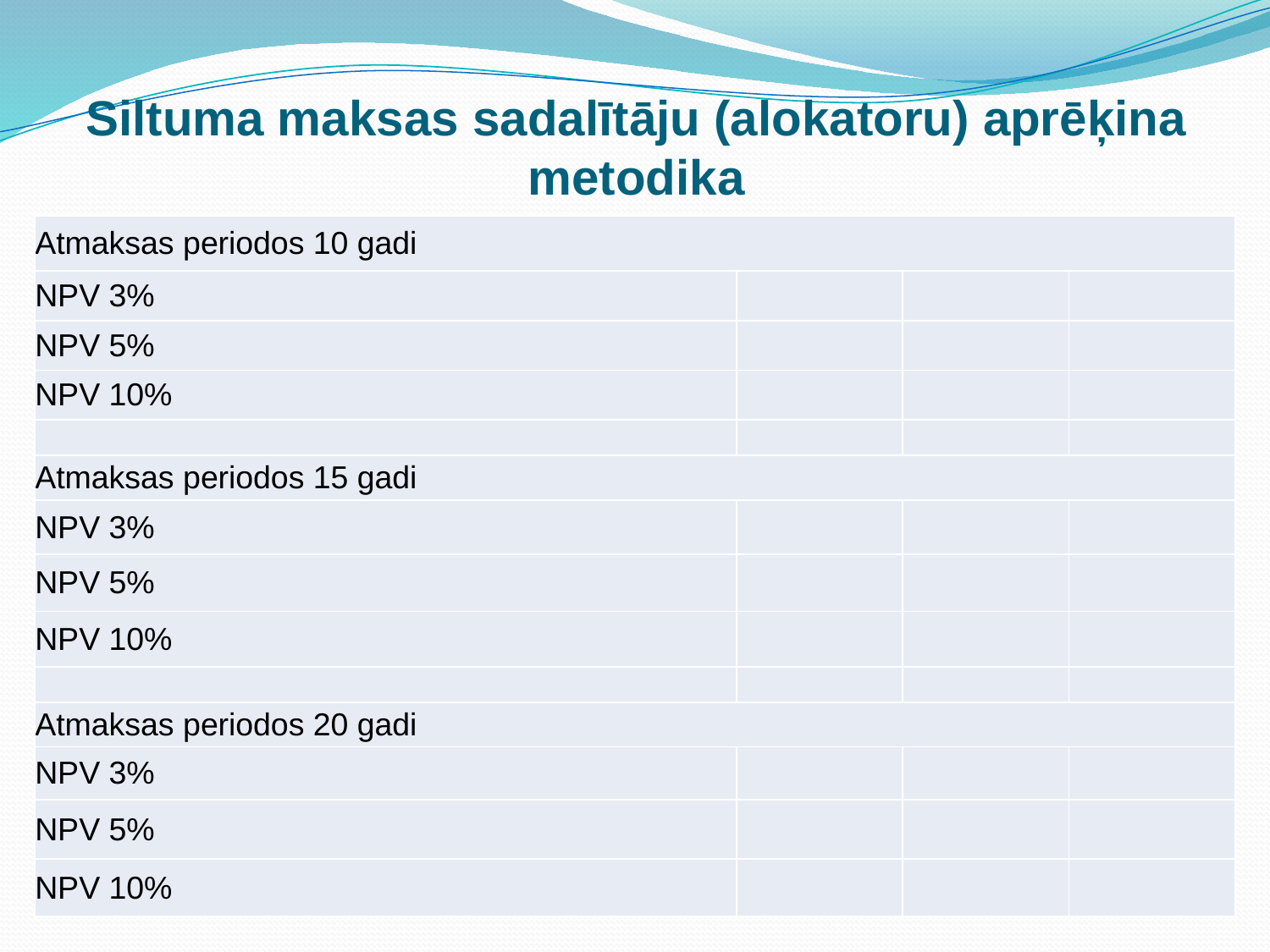

# Siltuma maksas sadalītāju (alokatoru) aprēķina metodika
| Atmaksas periodos 10 gadi |  |  |  |
| --- | --- | --- | --- |
| NPV 3% |  |  |  |
| NPV 5% |  |  |  |
| NPV 10% |  |  |  |
|  |  |  |  |
| Atmaksas periodos 15 gadi |  |  |  |
| NPV 3% |  |  |  |
| NPV 5% |  |  |  |
| NPV 10% |  |  |  |
|  |  |  |  |
| Atmaksas periodos 20 gadi |  |  |  |
| NPV 3% |  |  |  |
| NPV 5% |  |  |  |
| NPV 10% |  |  |  |